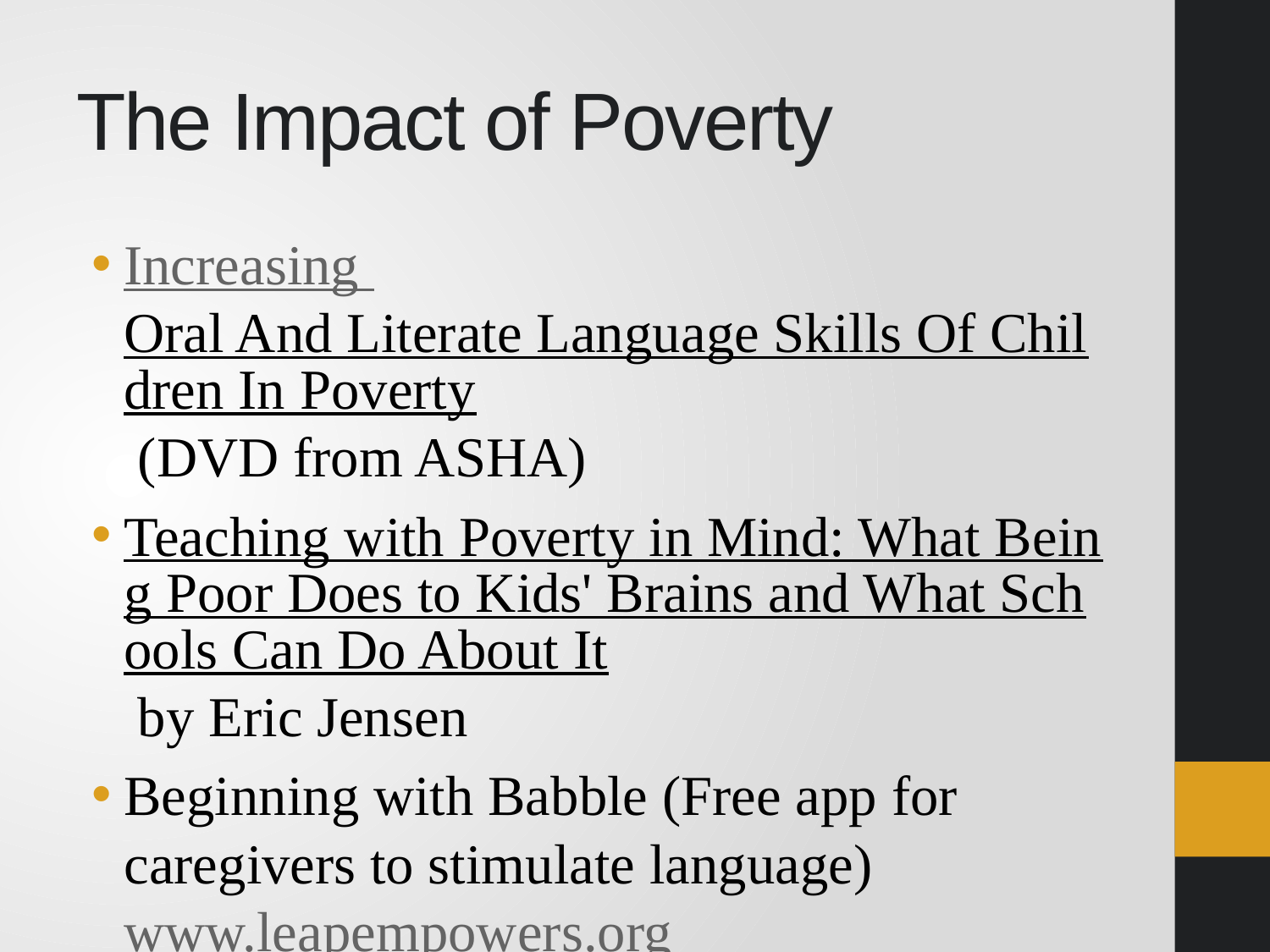

# The Impact of Poverty
Increasing Oral And Literate Language Skills Of Children In Poverty (DVD from ASHA)
Teaching with Poverty in Mind: What Being Poor Does to Kids' Brains and What Schools Can Do About It by Eric Jensen
Beginning with Babble (Free app for caregivers to stimulate language) www.leapempowers.org